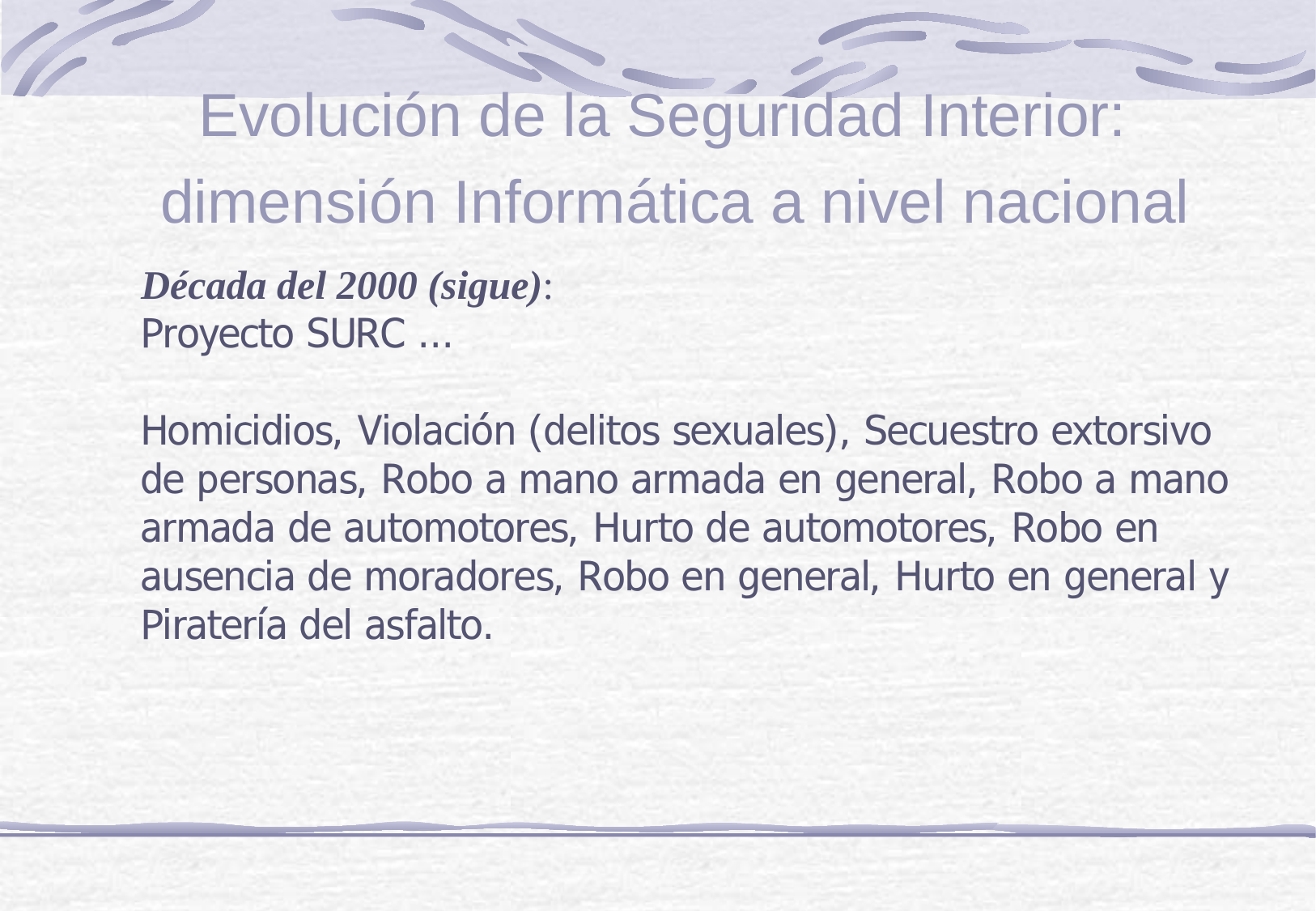

Evolución de la Seguridad Interior: dimensión Informática a nivel nacional
Década del 2000 (sigue):
Proyecto SURC ...

Homicidios, Violación (delitos sexuales), Secuestro extorsivo de personas, Robo a mano armada en general, Robo a mano armada de automotores, Hurto de automotores, Robo en ausencia de moradores, Robo en general, Hurto en general y Piratería del asfalto.